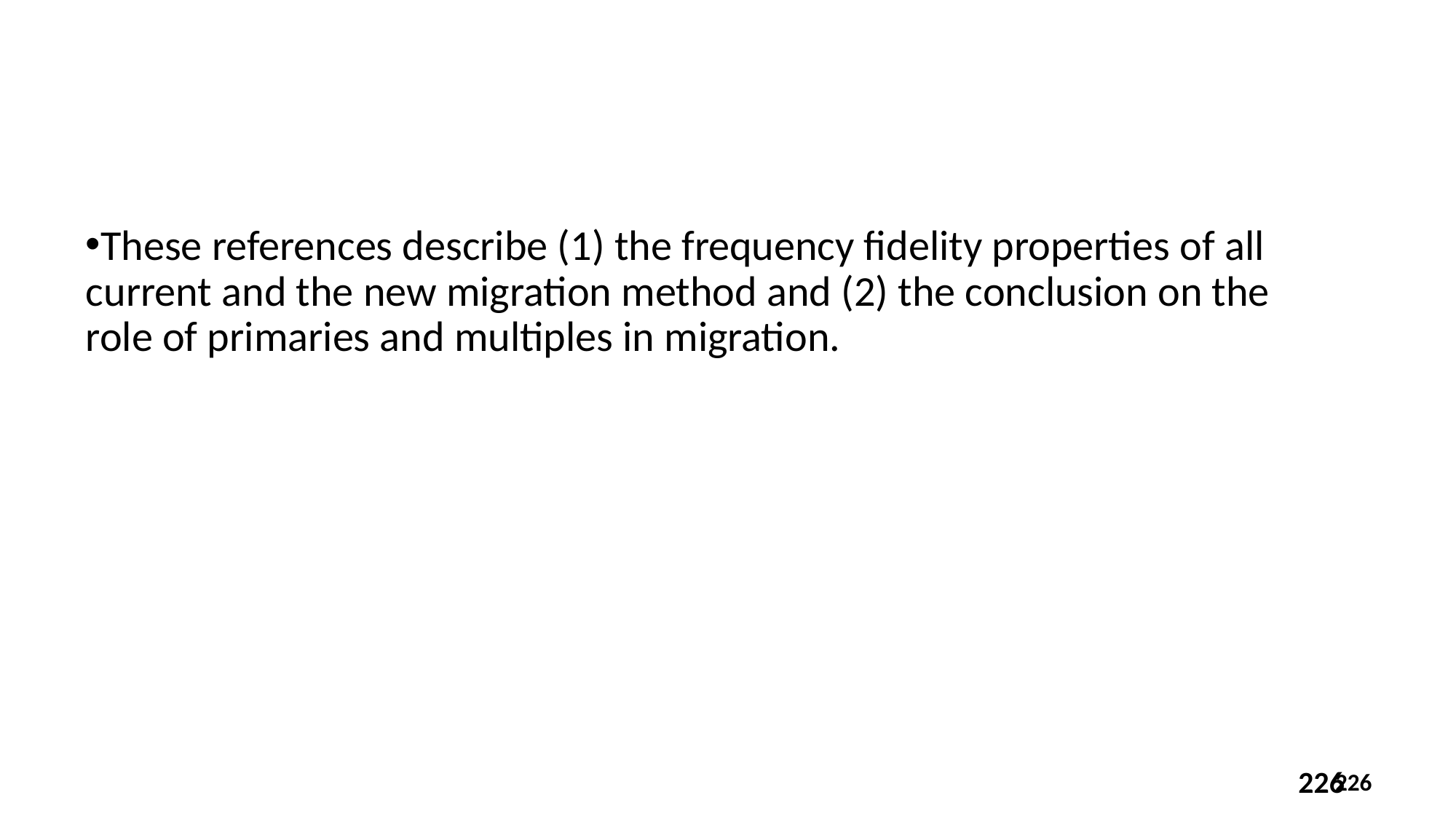

These references describe (1) the frequency fidelity properties of all current and the new migration method and (2) the conclusion on the role of primaries and multiples in migration.
226
226